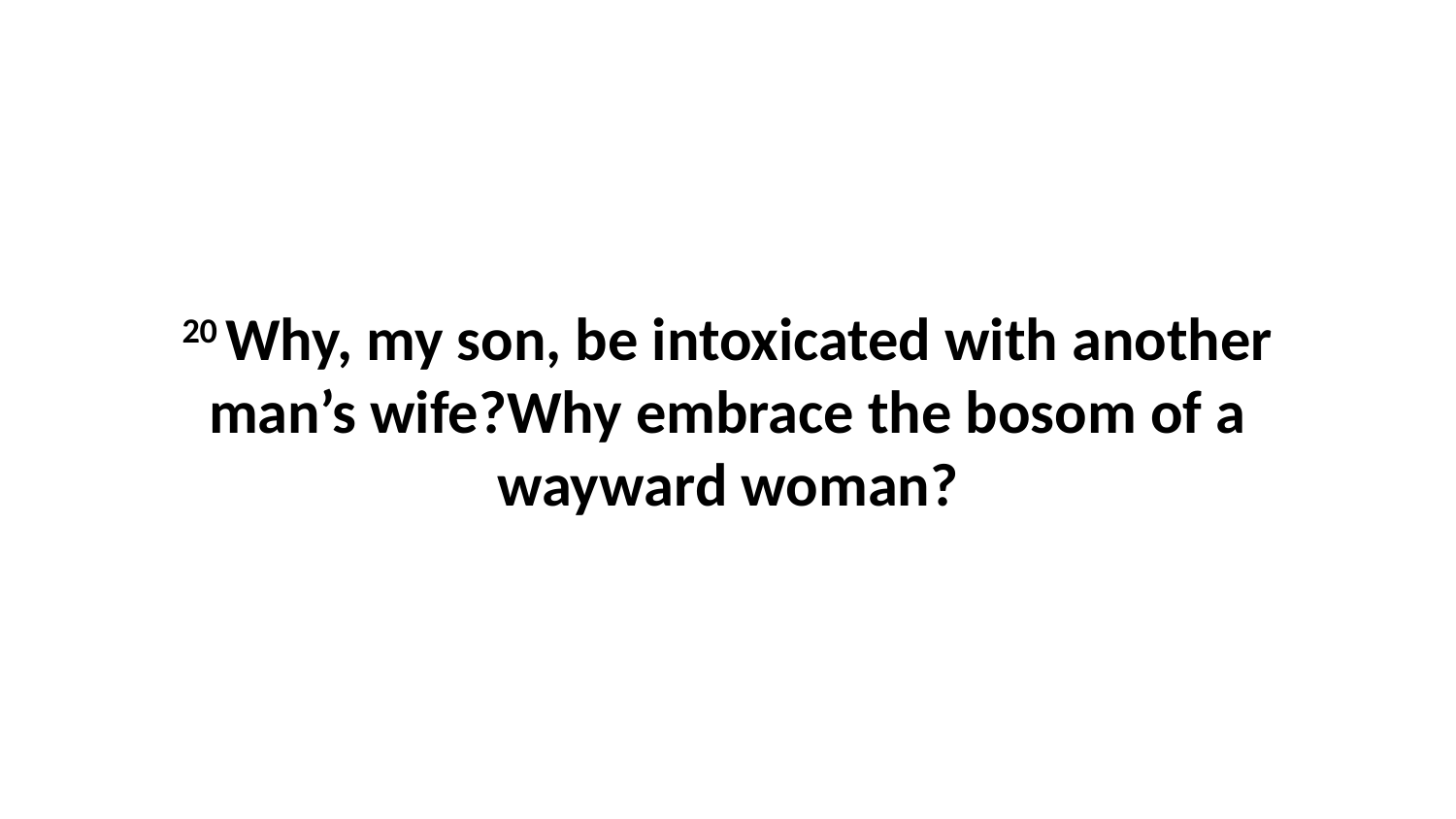

20 Why, my son, be intoxicated with another man’s wife?Why embrace the bosom of a wayward woman?